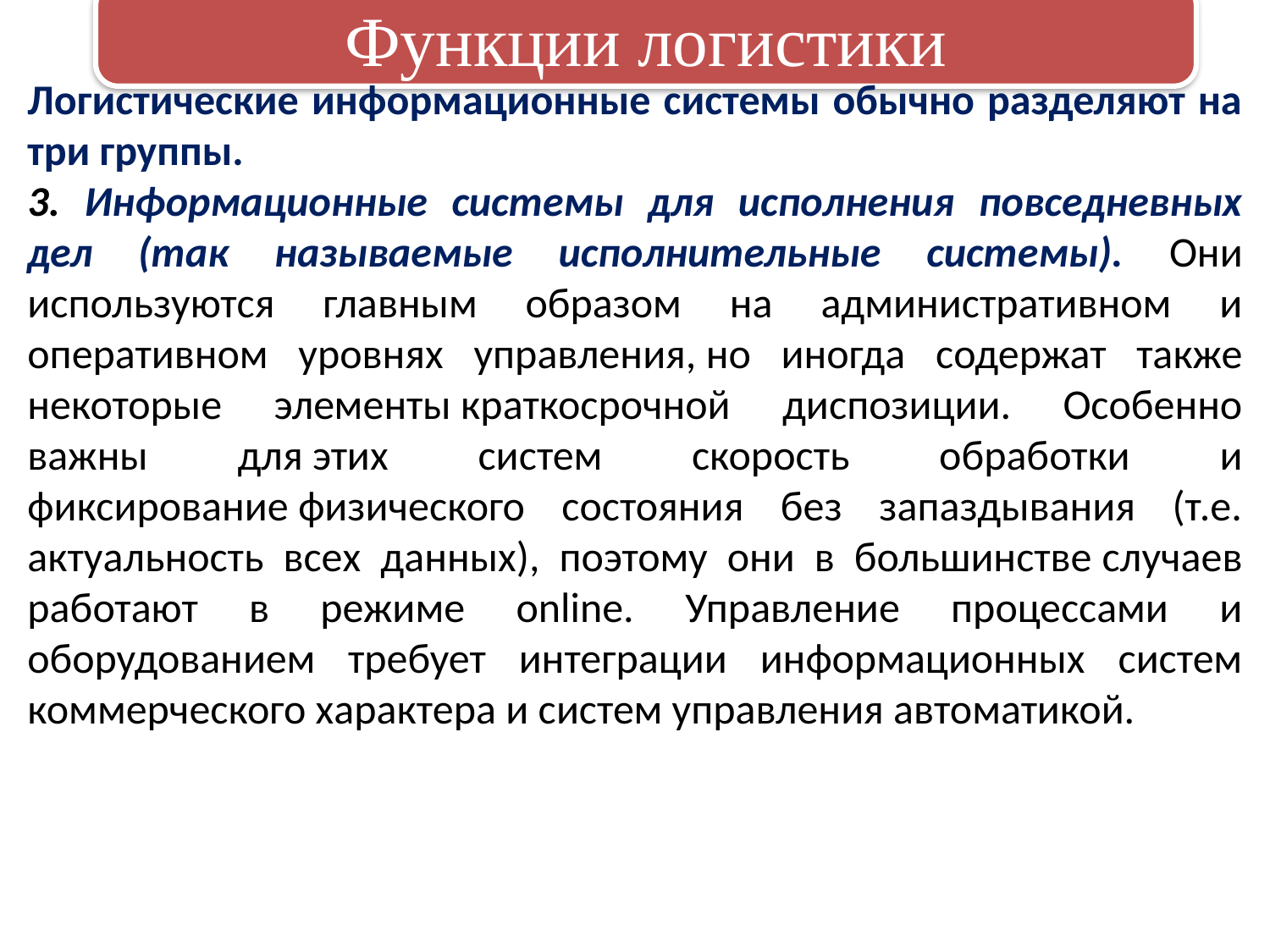

Функции логистики
Логистические информационные системы обычно разделяют на три группы.
3. Информационные системы для исполнения повседневных дел (так называемые исполнительные системы). Они используются главным образом на административном и оперативном уровнях управления, но иногда содержат также некоторые элементы краткосрочной диспозиции. Особенно важны для этих систем скорость обработки и фиксирование физического состояния без запаздывания (т.е. актуальность всех данных), поэтому они в большинстве случаев работают в режиме online. Управление процессами и оборудованием требует интеграции информационных систем коммерческого характера и систем управления автоматикой.